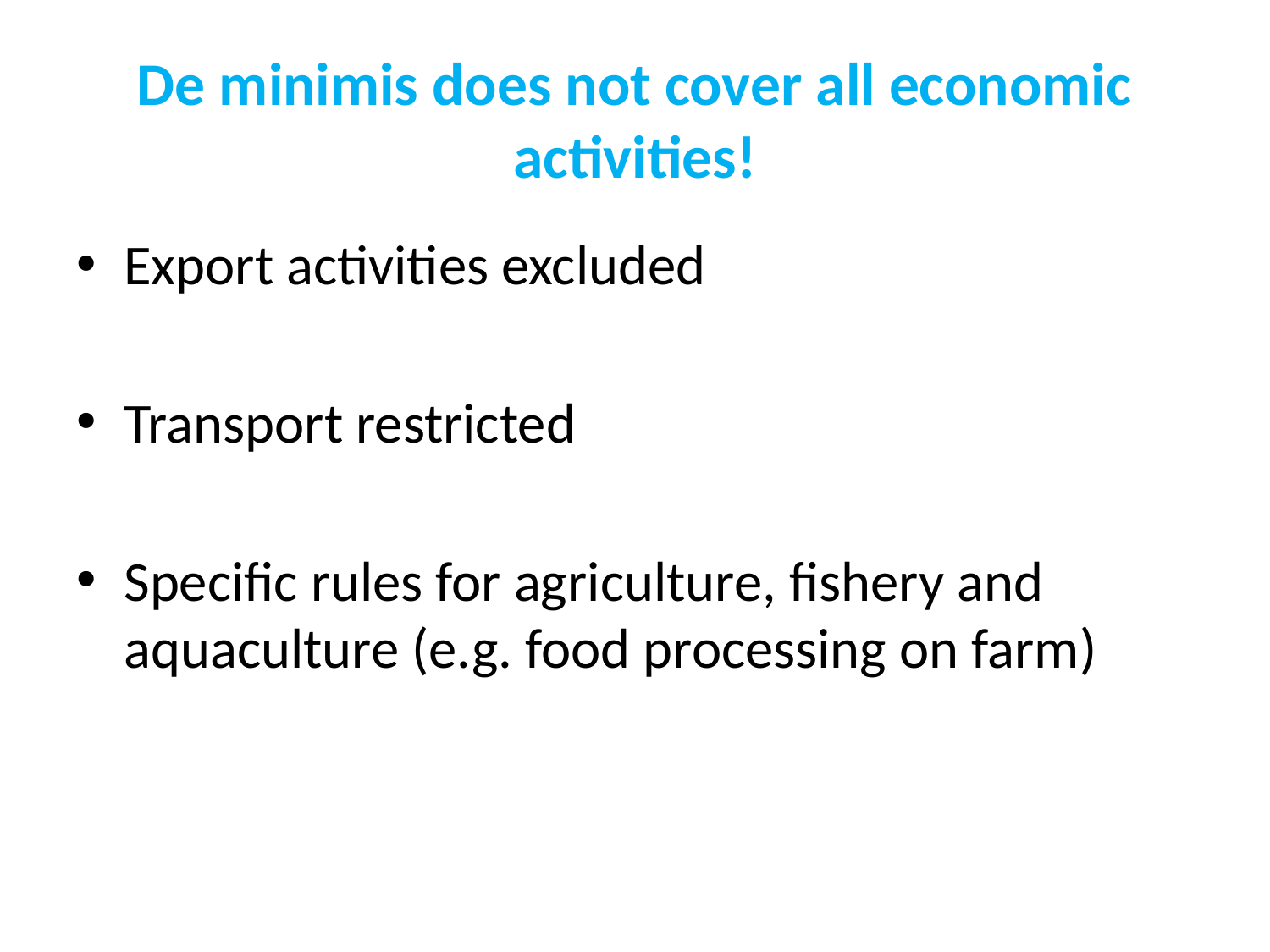

# De minimis does not cover all economic activities!
Export activities excluded

Transport restricted

Specific rules for agriculture, fishery and aquaculture (e.g. food processing on farm)